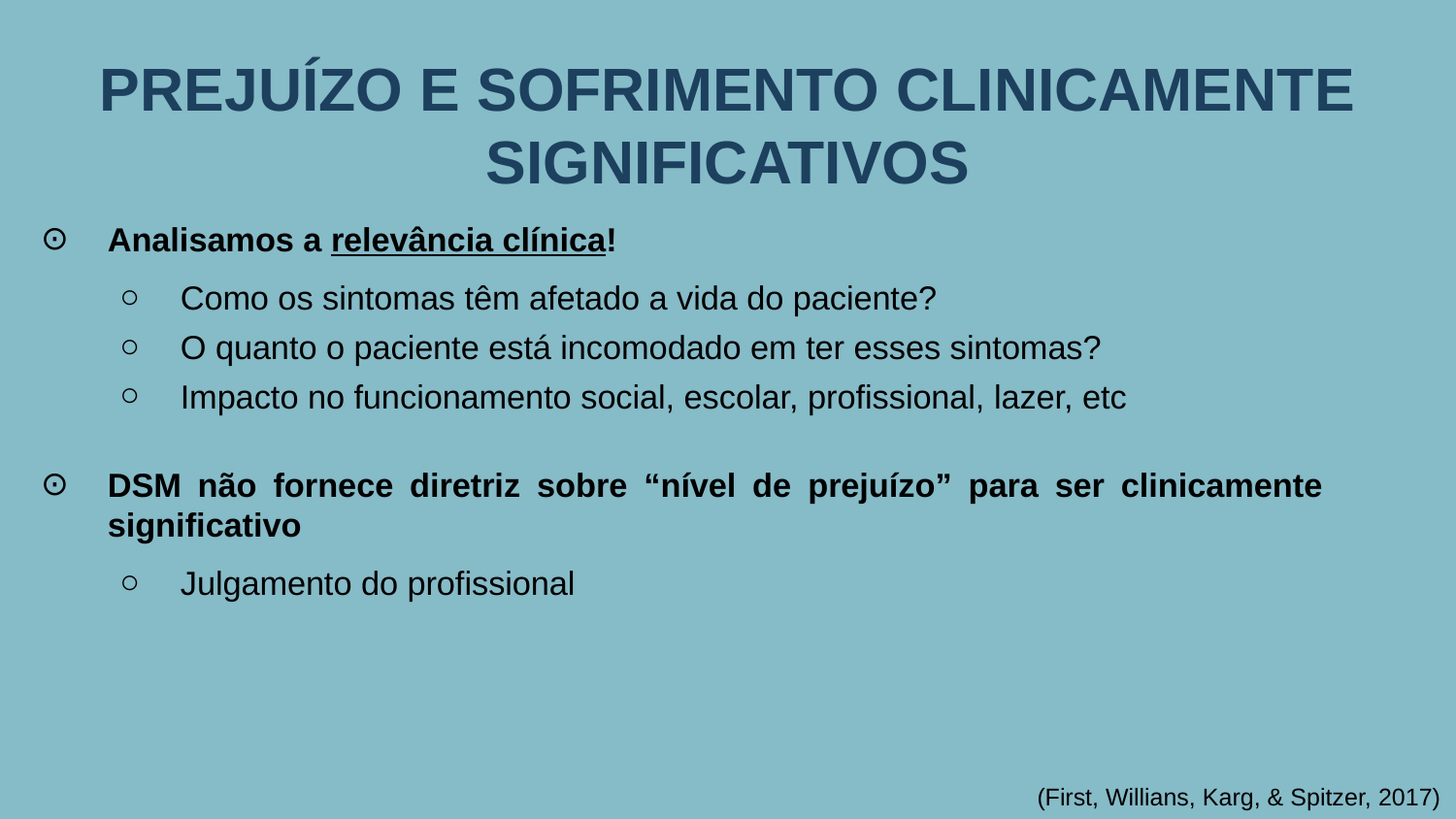

PREJUÍZO E SOFRIMENTO CLINICAMENTE SIGNIFICATIVOS
Analisamos a relevância clínica!
Como os sintomas têm afetado a vida do paciente?
O quanto o paciente está incomodado em ter esses sintomas?
Impacto no funcionamento social, escolar, profissional, lazer, etc

DSM não fornece diretriz sobre “nível de prejuízo” para ser clinicamente significativo
Julgamento do profissional

(First, Willians, Karg, & Spitzer, 2017)